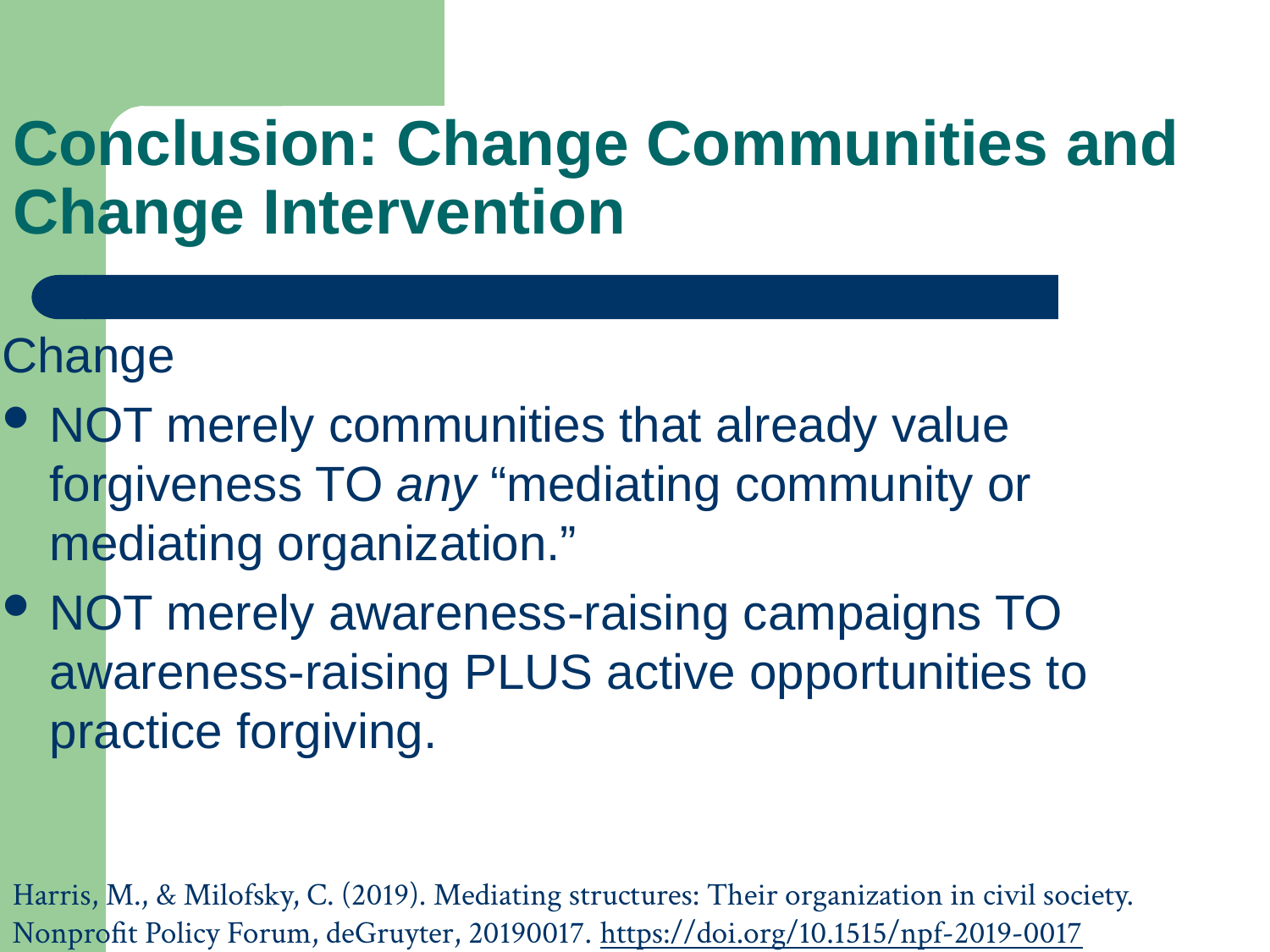

# Conclusion: Change Communities and Change Intervention
Change
NOT merely communities that already value forgiveness TO any “mediating community or mediating organization.”
NOT merely awareness-raising campaigns TO awareness-raising PLUS active opportunities to practice forgiving.
Harris, M., & Milofsky, C. (2019). Mediating structures: Their organization in civil society. Nonprofit Policy Forum, deGruyter, 20190017. https://doi.org/10.1515/npf-2019-0017